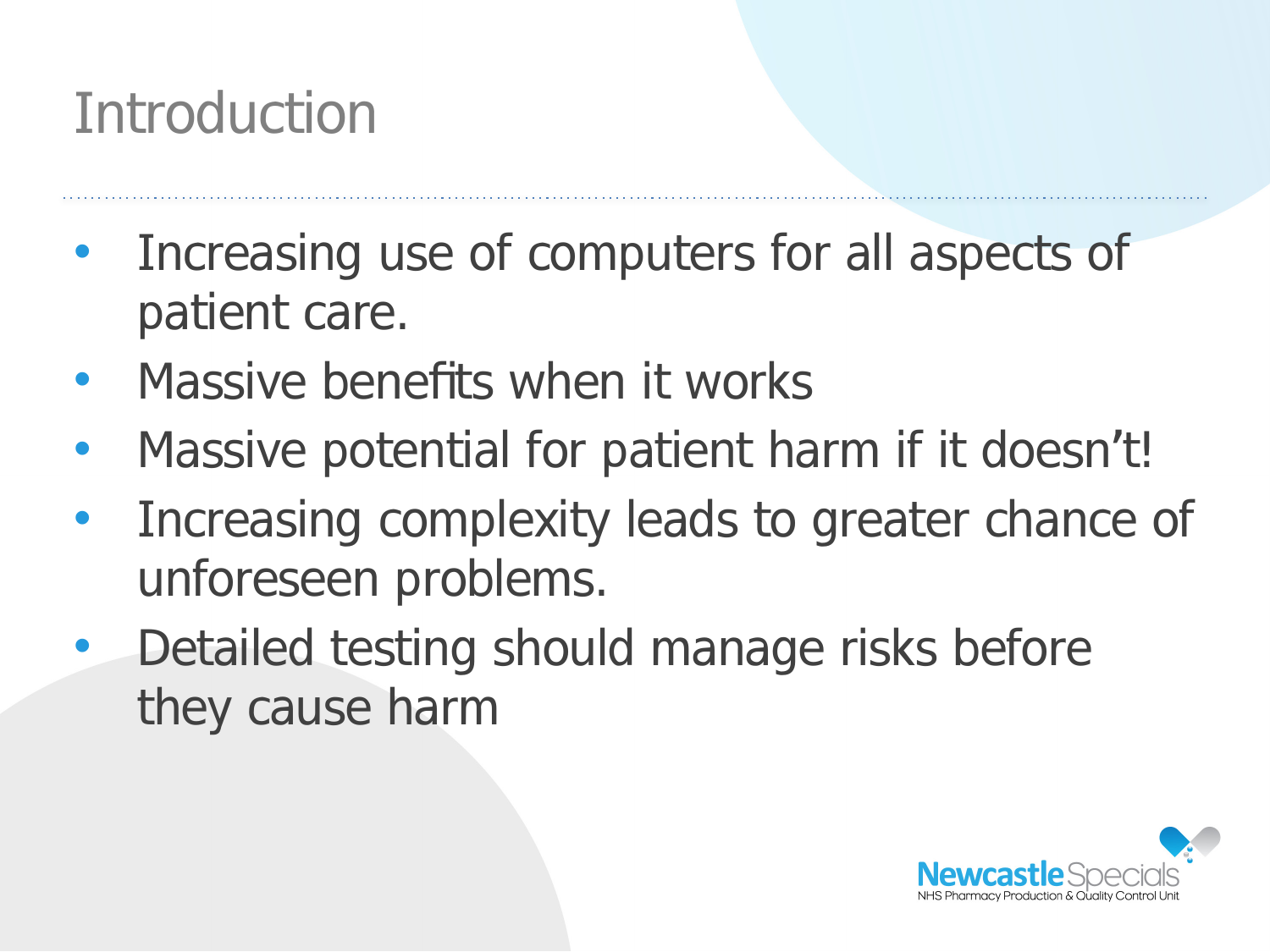

Introduction
Increasing use of computers for all aspects of patient care.
Massive benefits when it works
Massive potential for patient harm if it doesn’t!
Increasing complexity leads to greater chance of unforeseen problems.
Detailed testing should manage risks before they cause harm